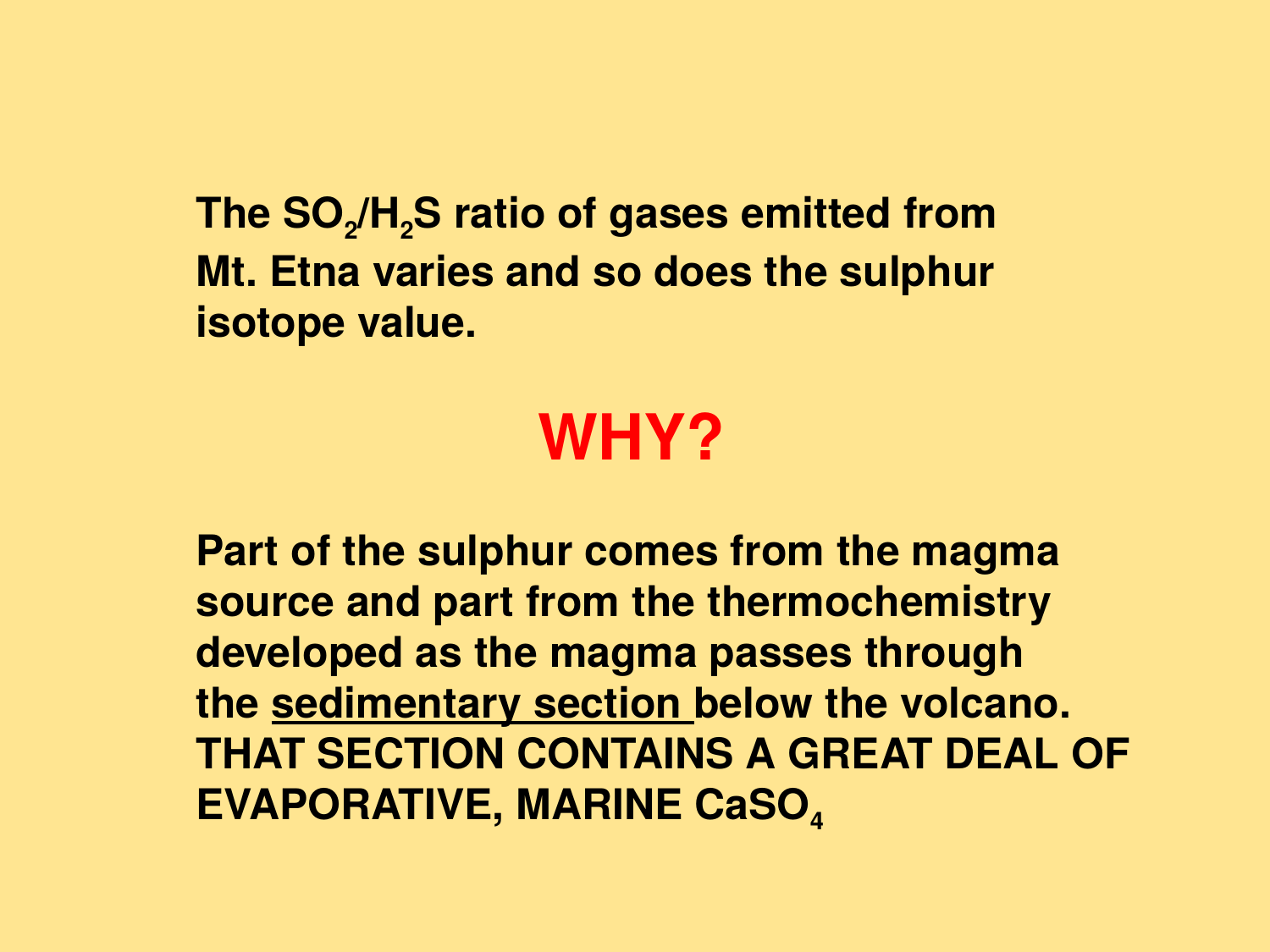

The SO2/H2S ratio of gases emitted from
Mt. Etna varies and so does the sulphur
isotope value.

   		     WHY?

Part of the sulphur comes from the magma
source and part from the thermochemistry
developed as the magma passes through
the sedimentary section below the volcano.
THAT SECTION CONTAINS A GREAT DEAL OF
EVAPORATIVE, MARINE CaSO4